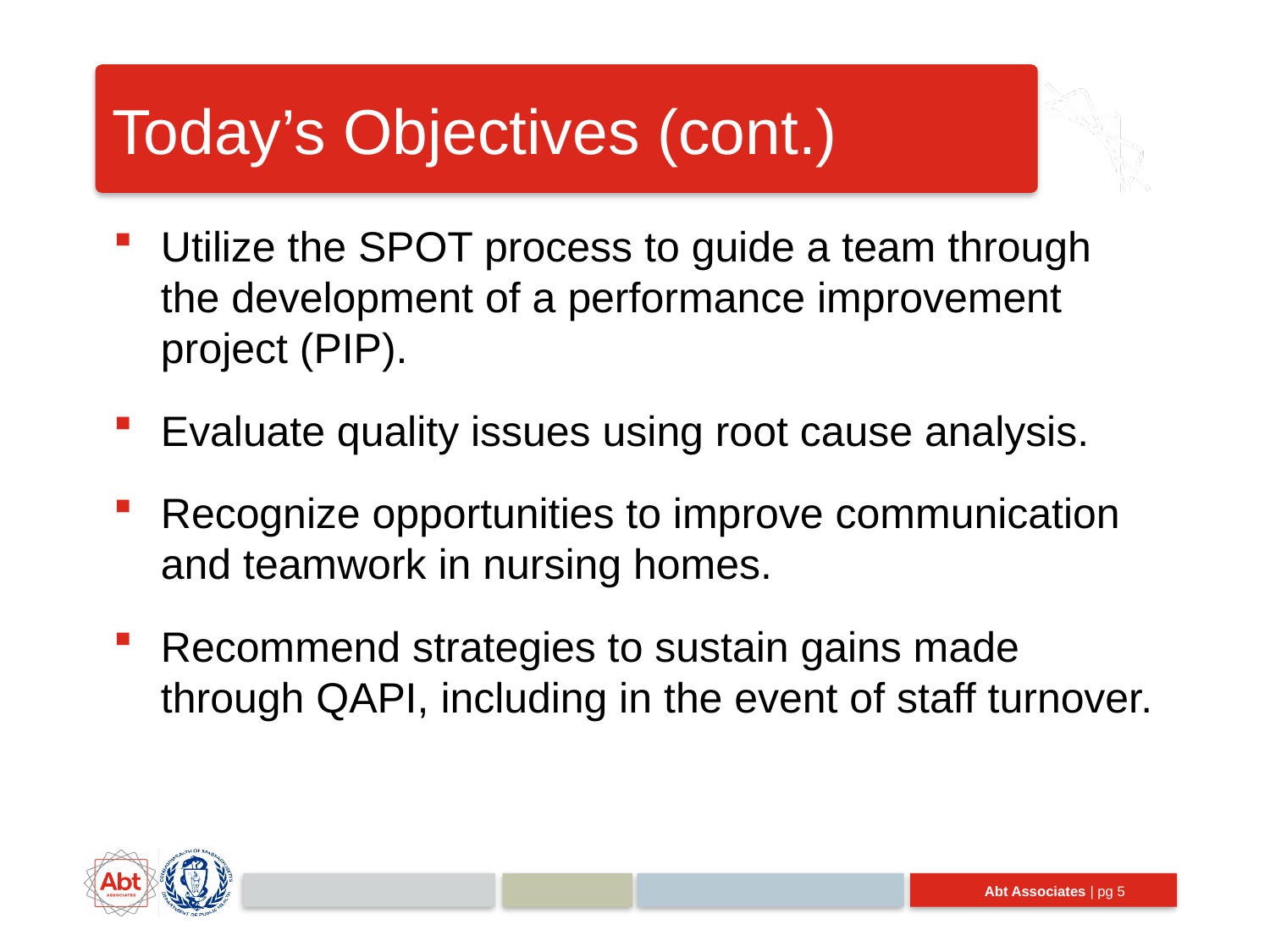

# Today’s Objectives (cont.)
Utilize the SPOT process to guide a team through the development of a performance improvement project (PIP).
Evaluate quality issues using root cause analysis.
Recognize opportunities to improve communication and teamwork in nursing homes.
Recommend strategies to sustain gains made through QAPI, including in the event of staff turnover.